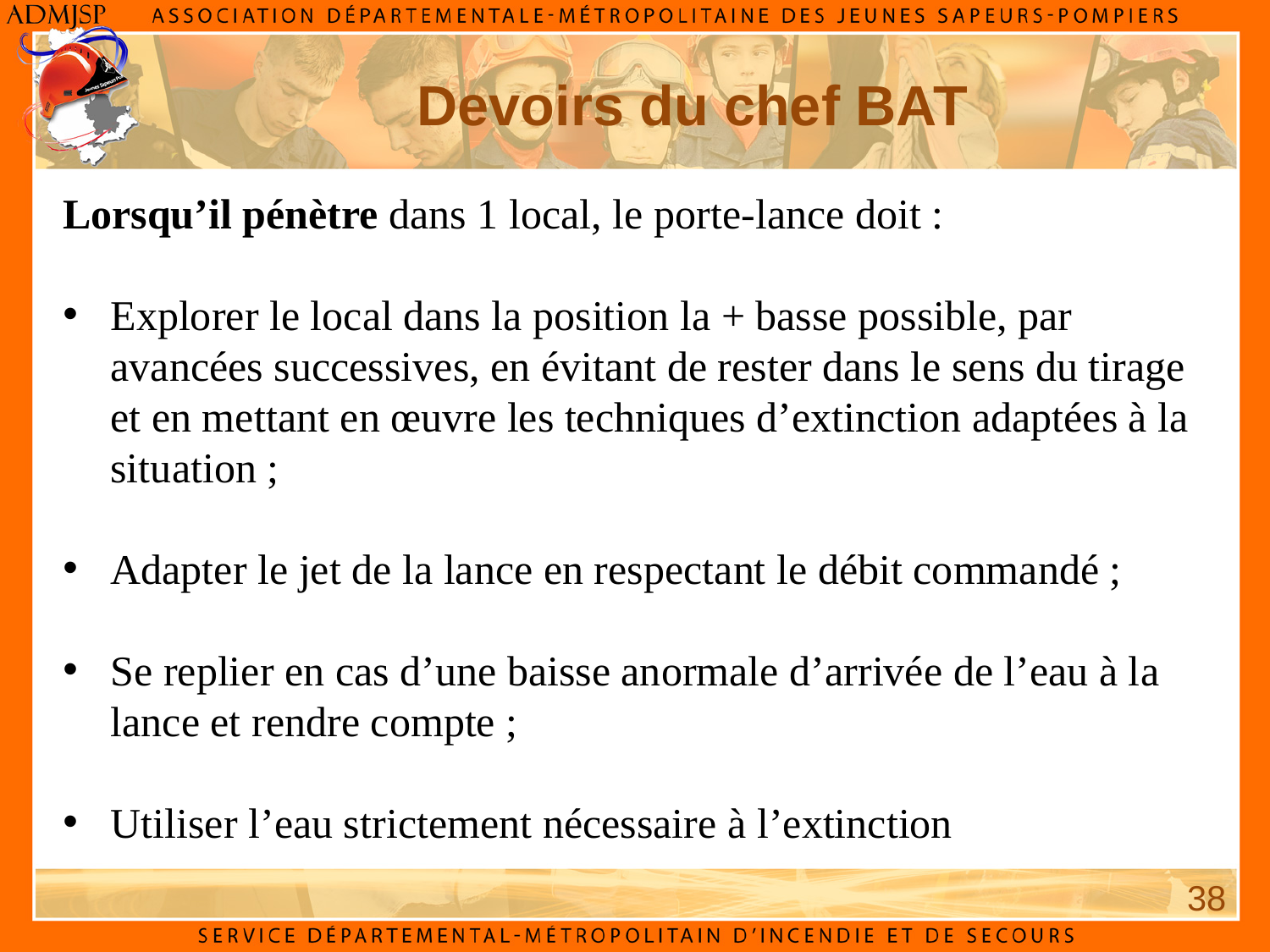

Devoirs du chef BAT
Lorsqu’il pénètre dans 1 local, le porte-lance doit :

Explorer le local dans la position la + basse possible, par avancées successives, en évitant de rester dans le sens du tirage et en mettant en œuvre les techniques d’extinction adaptées à la situation ;

Adapter le jet de la lance en respectant le débit commandé ;

Se replier en cas d’une baisse anormale d’arrivée de l’eau à la lance et rendre compte ;

Utiliser l’eau strictement nécessaire à l’extinction
38